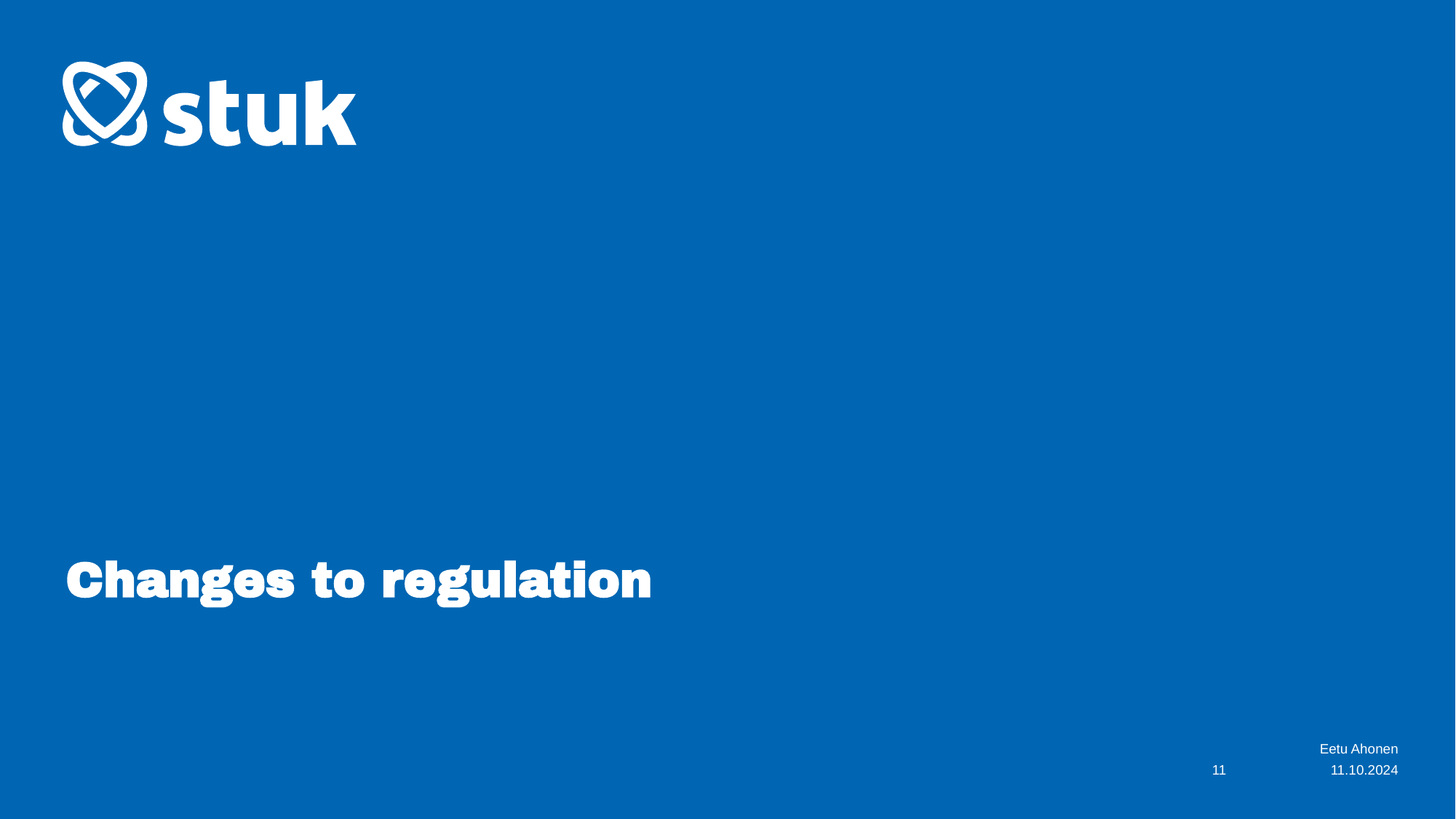

# Changes to regulation

Eetu Ahonen
11
11.10.2024